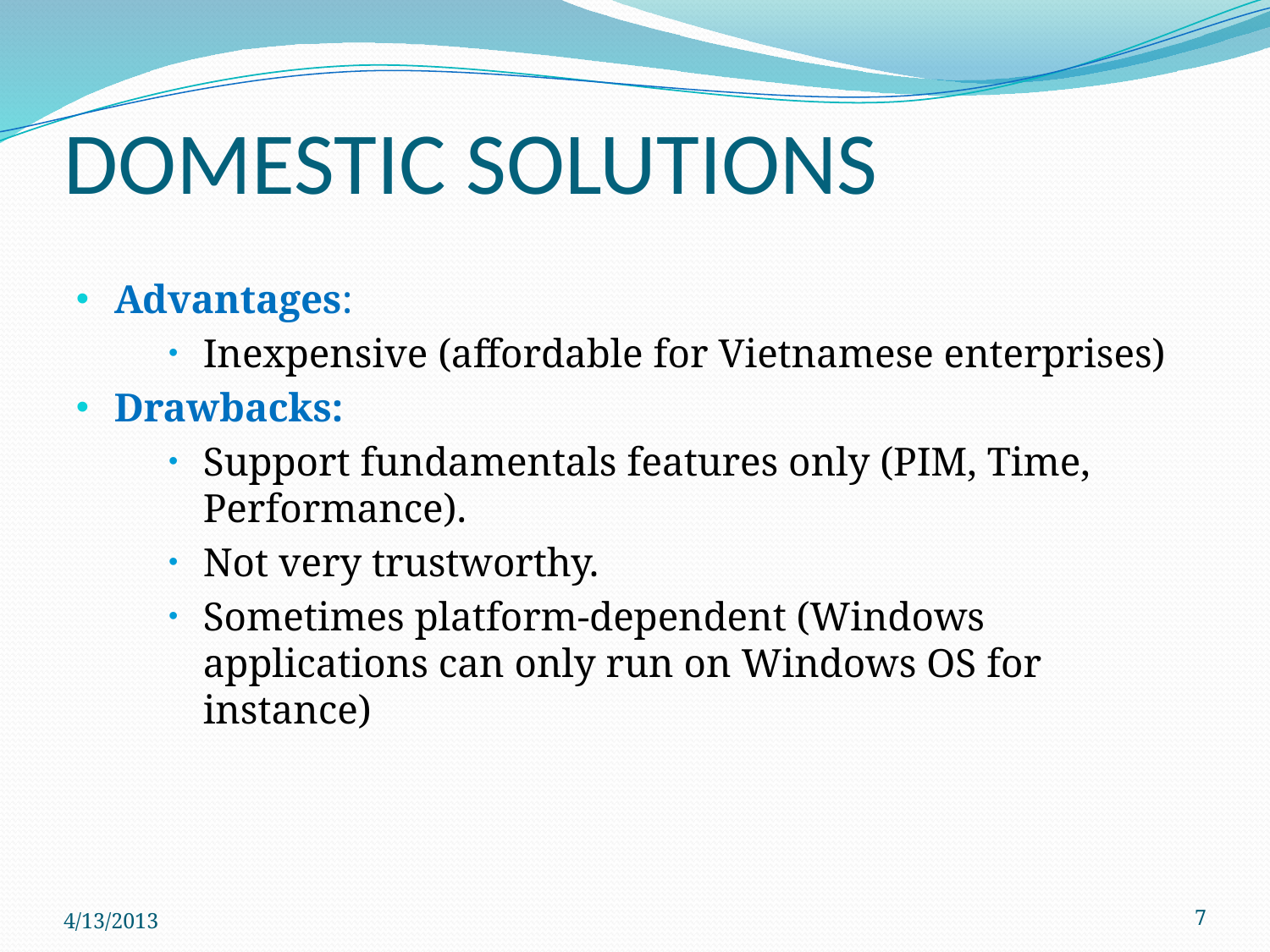

# DOMESTIC SOLUTIONS
Advantages:
Inexpensive (affordable for Vietnamese enterprises)
Drawbacks:
Support fundamentals features only (PIM, Time, Performance).
Not very trustworthy.
Sometimes platform-dependent (Windows applications can only run on Windows OS for instance)
4/13/2013
7